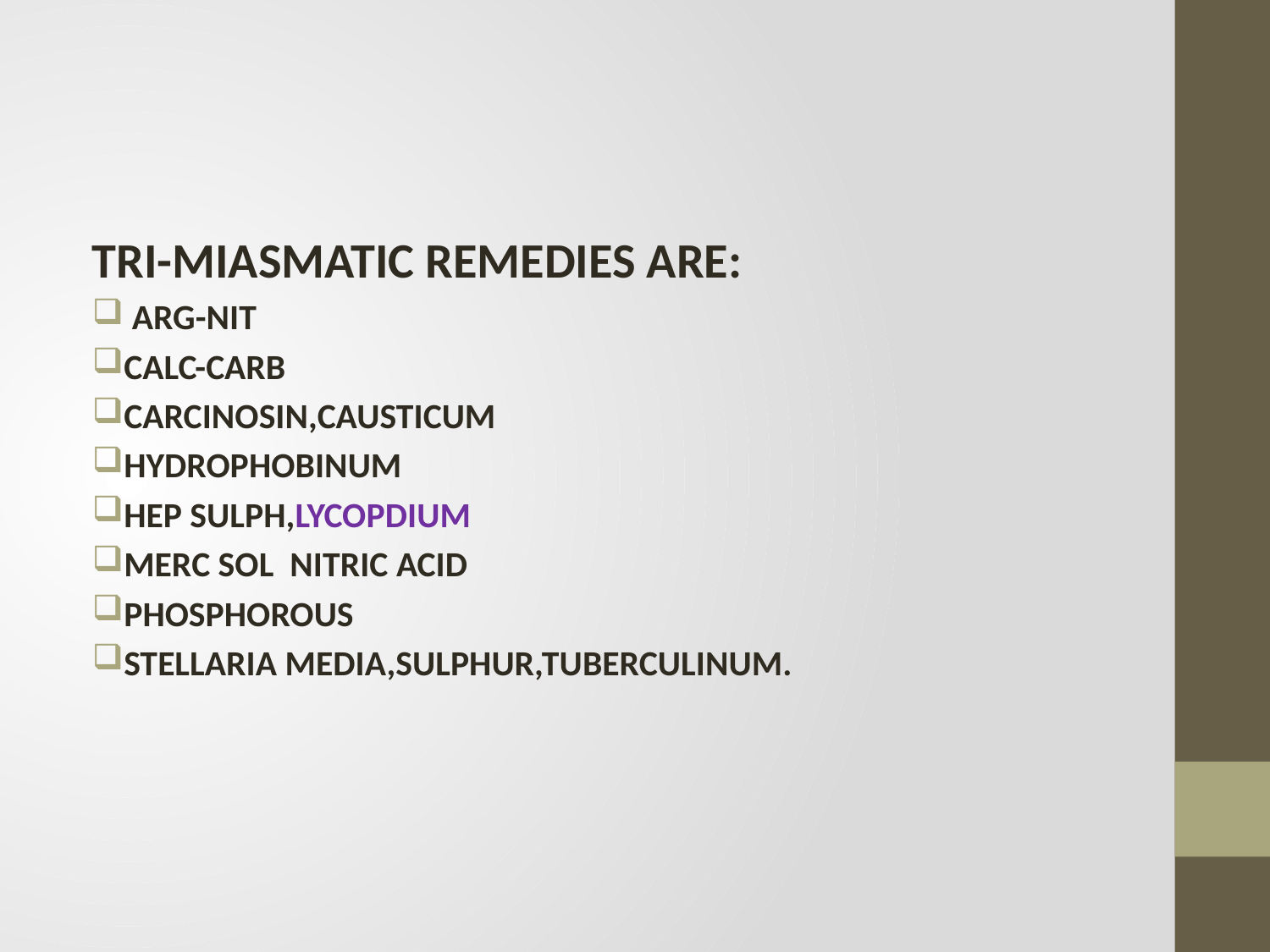

#
TRI-MIASMATIC REMEDIES ARE:
 ARG-NIT
CALC-CARB
CARCINOSIN,CAUSTICUM
HYDROPHOBINUM
HEP SULPH,LYCOPDIUM
MERC SOL  NITRIC ACID
PHOSPHOROUS
STELLARIA MEDIA,SULPHUR,TUBERCULINUM.